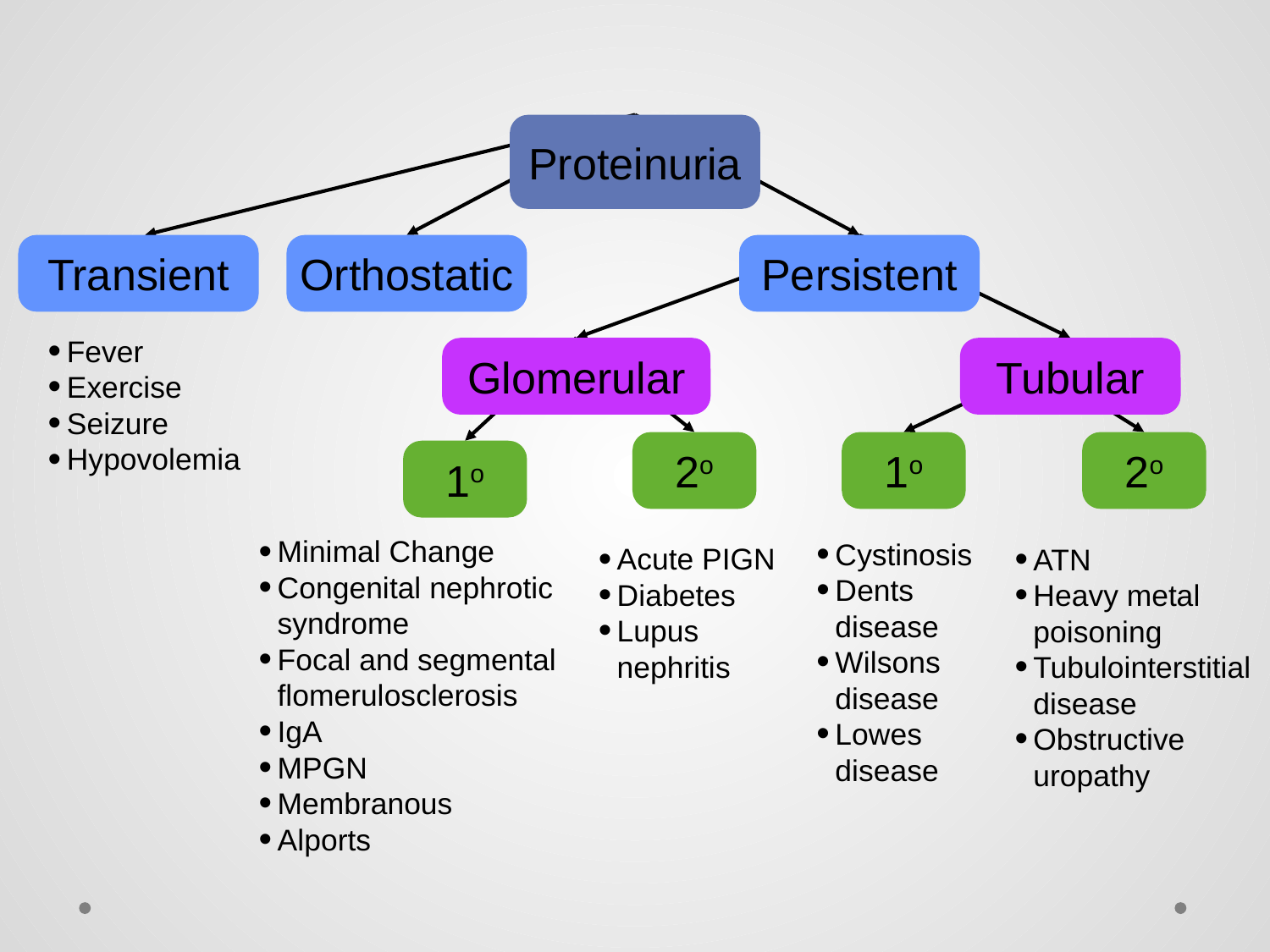

Proteinuria
Transient
Orthostatic
Persistent
Fever
Exercise
Seizure
Hypovolemia
Glomerular
Tubular
2o
1o
2o
1o
Minimal Change
Congenital nephrotic syndrome
Focal and segmental flomerulosclerosis
IgA
MPGN
Membranous
Alports
Acute PIGN
Diabetes
Lupus nephritis
Cystinosis
Dents disease
Wilsons disease
Lowes disease
ATN
Heavy metal poisoning
Tubulointerstitial disease
Obstructive uropathy